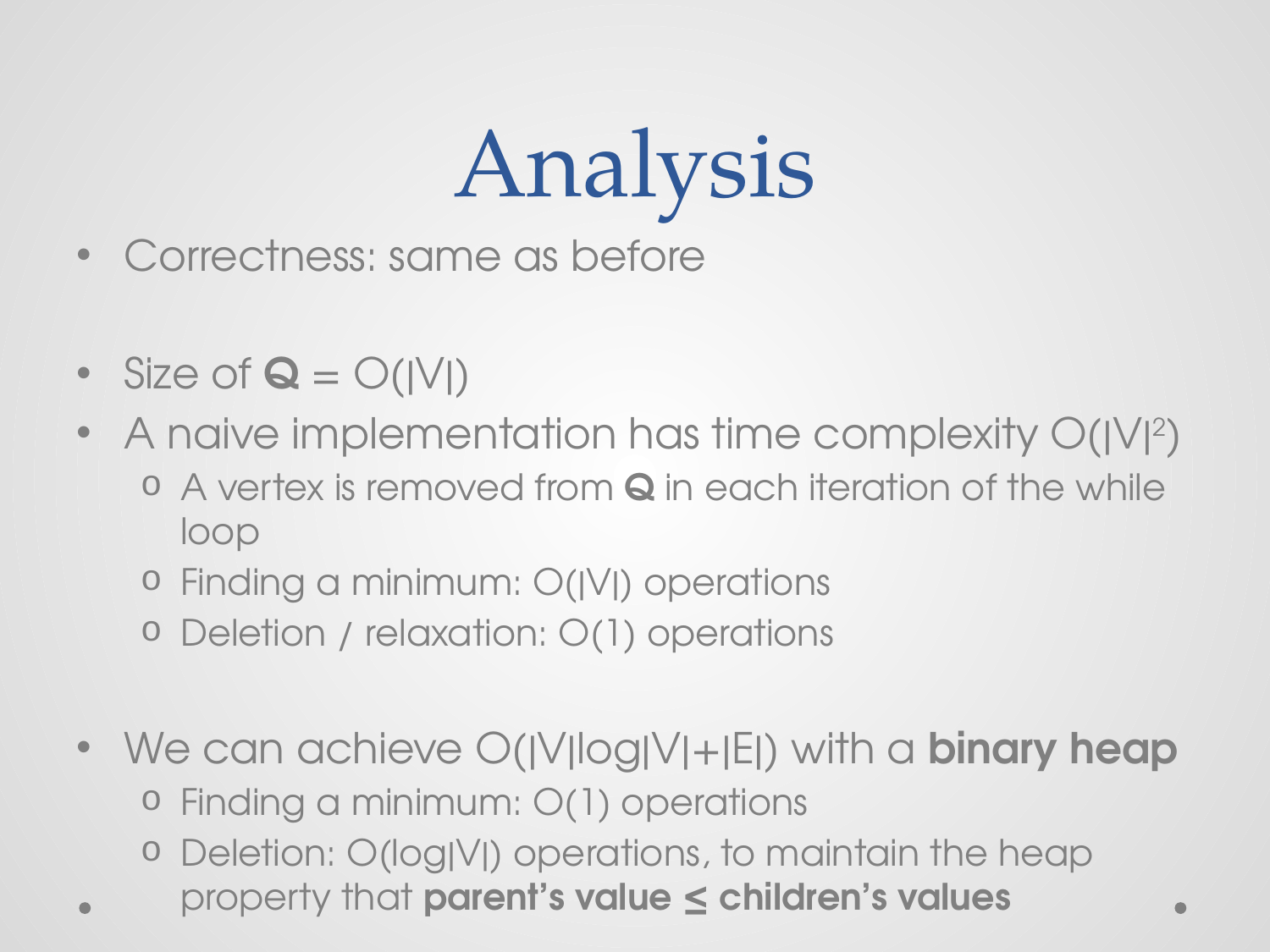

# Analysis
Correctness: same as before

Size of Q = O(|V|)
A naive implementation has time complexity O(|V|2)
A vertex is removed from Q in each iteration of the while loop
Finding a minimum: O(|V|) operations
Deletion / relaxation: O(1) operations

We can achieve O(|V|log|V|+|E|) with a binary heap
Finding a minimum: O(1) operations
Deletion: O(log|V|) operations, to maintain the heap property that parent’s value ≤ children’s values